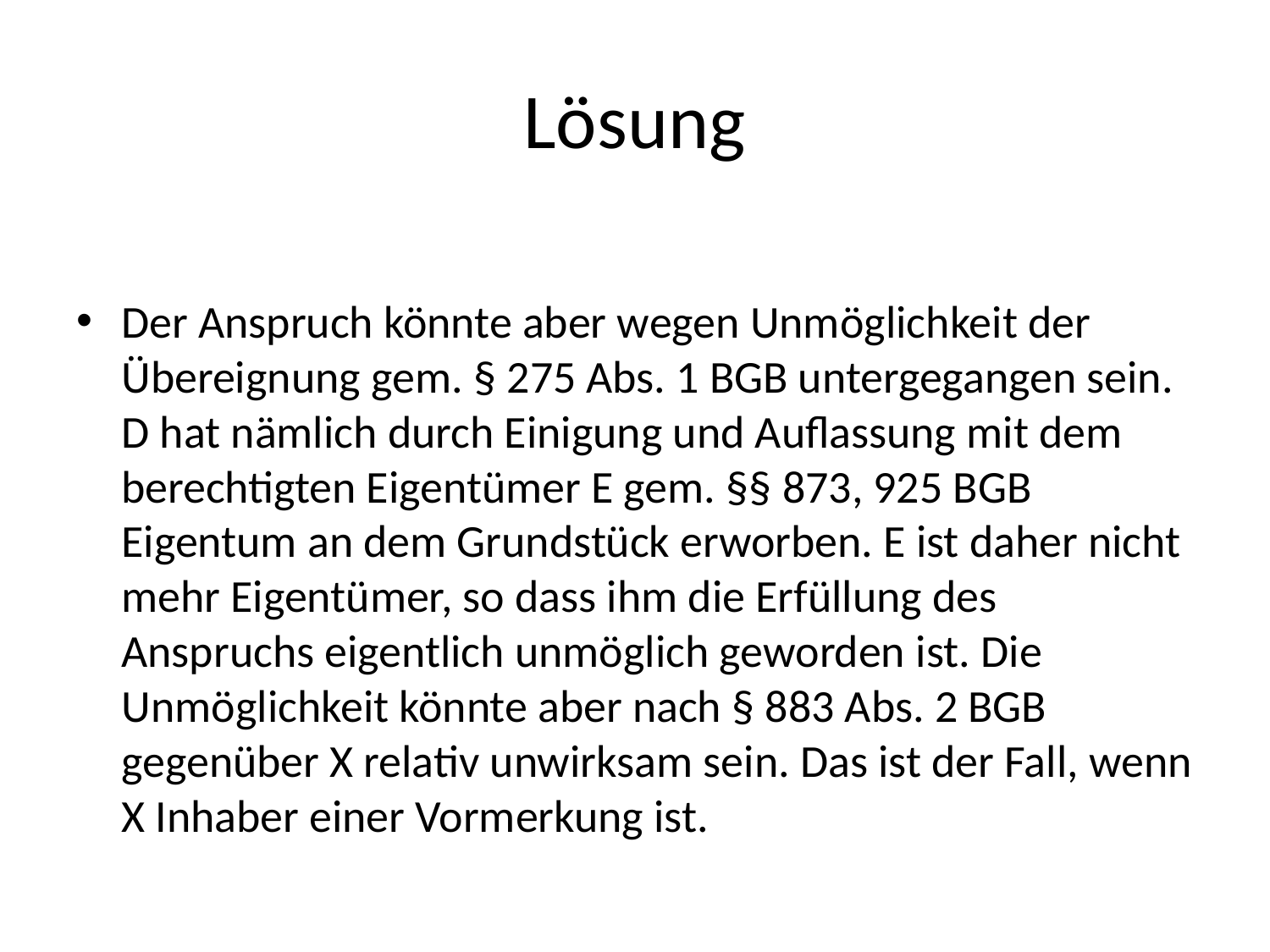

# Lösung

Der Anspruch könnte aber wegen Unmöglichkeit der Übereignung gem. § 275 Abs. 1 BGB untergegangen sein. D hat nämlich durch Einigung und Auflassung mit dem berechtigten Eigentümer E gem. §§ 873, 925 BGB Eigentum an dem Grundstück erworben. E ist daher nicht mehr Eigentümer, so dass ihm die Erfüllung des Anspruchs eigentlich unmöglich geworden ist. Die Unmöglichkeit könnte aber nach § 883 Abs. 2 BGB gegenüber X relativ unwirksam sein. Das ist der Fall, wenn X Inhaber einer Vormerkung ist.